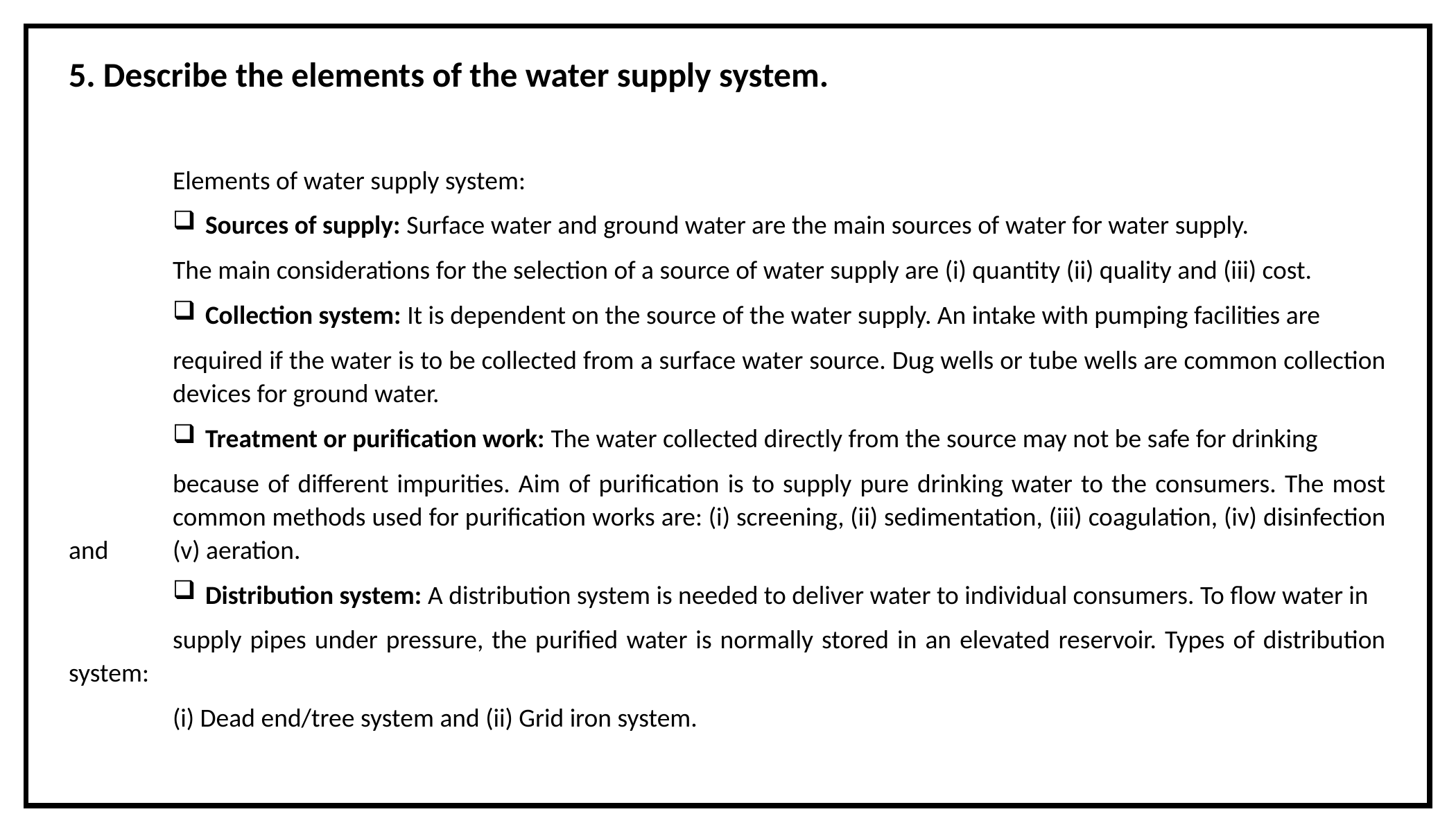

5. Describe the elements of the water supply system.

	Elements of water supply system:
Sources of supply: Surface water and ground water are the main sources of water for water supply.
	The main considerations for the selection of a source of water supply are (i) quantity (ii) quality and (iii) cost.
Collection system: It is dependent on the source of the water supply. An intake with pumping facilities are
	required if the water is to be collected from a surface water source. Dug wells or tube wells are common collection 	devices for ground water.
Treatment or purification work: The water collected directly from the source may not be safe for drinking
	because of different impurities. Aim of purification is to supply pure drinking water to the consumers. The most 	common methods used for purification works are: (i) screening, (ii) sedimentation, (iii) coagulation, (iv) disinfection and 	(v) aeration.
Distribution system: A distribution system is needed to deliver water to individual consumers. To flow water in
	supply pipes under pressure, the purified water is normally stored in an elevated reservoir. Types of distribution system:
	(i) Dead end/tree system and (ii) Grid iron system.